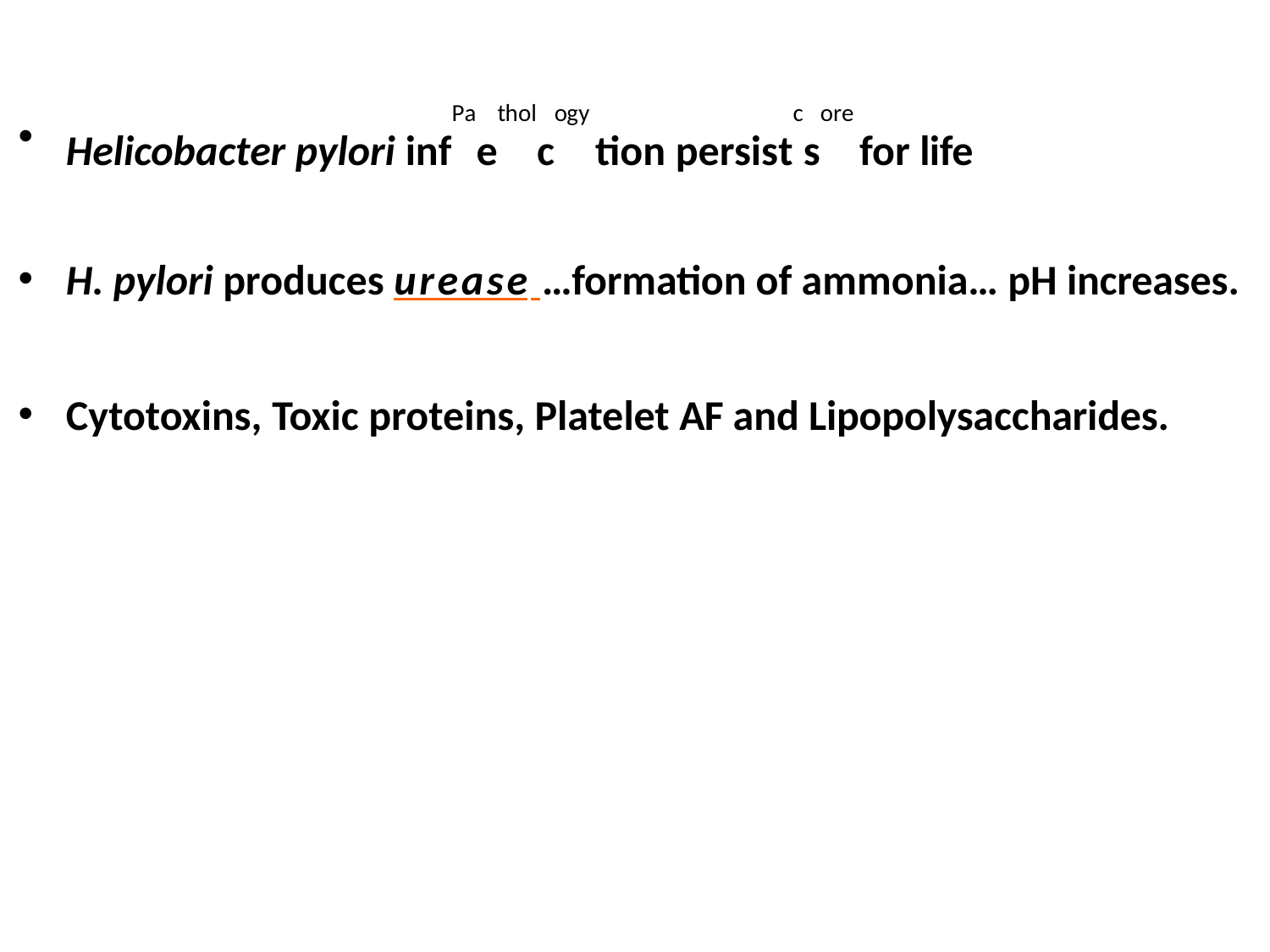

Helicobacter pylori infPaetholcogy tion persistcsore for life

H. pylori produces urease …formation of ammonia… pH increases.

Cytotoxins, Toxic proteins, Platelet AF and Lipopolysaccharides.